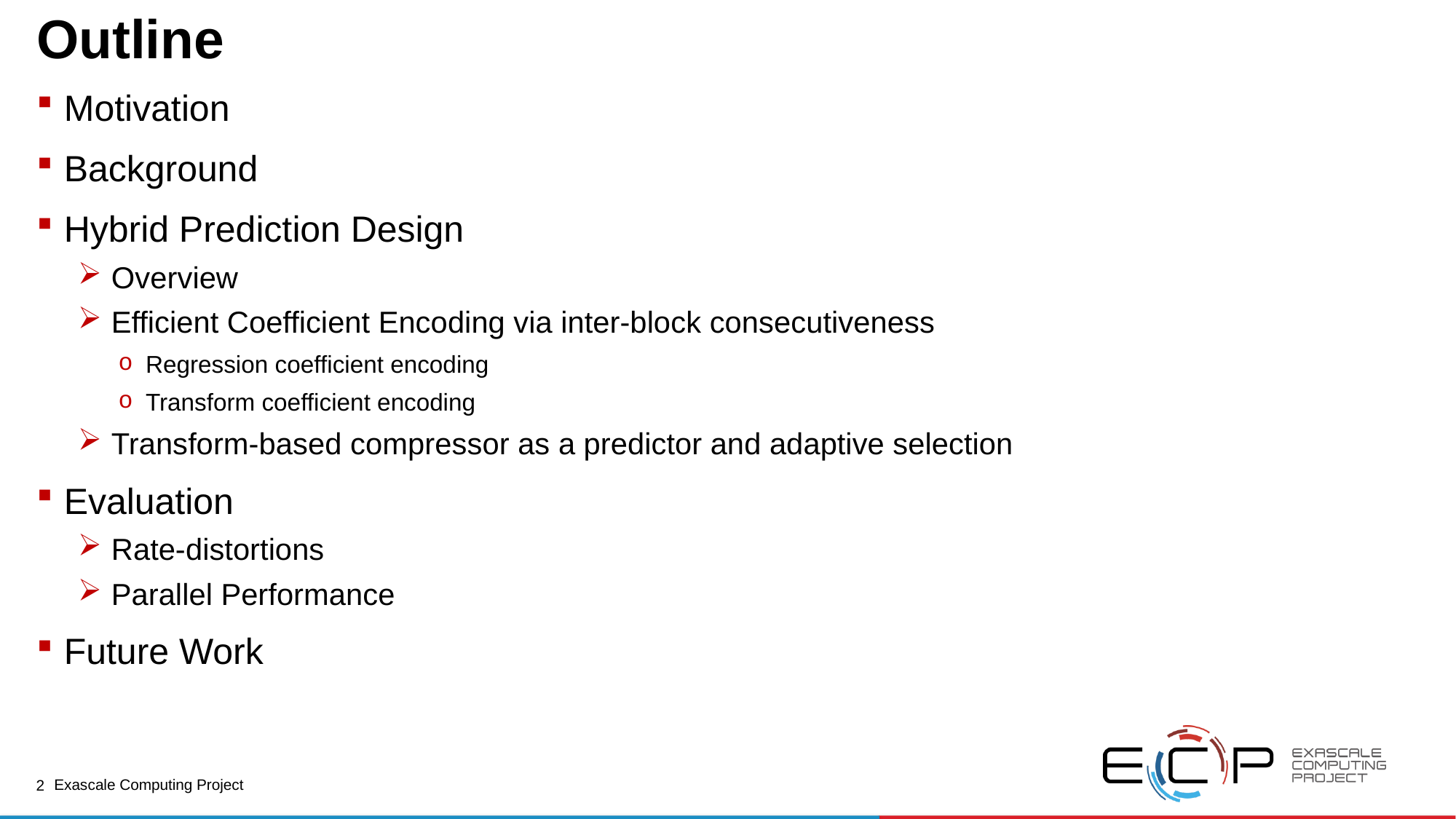

Outline
Motivation
Background
Hybrid Prediction Design
Overview
Efficient Coefficient Encoding via inter-block consecutiveness
Regression coefficient encoding
Transform coefficient encoding
Transform-based compressor as a predictor and adaptive selection
Evaluation
Rate-distortions
Parallel Performance
Future Work